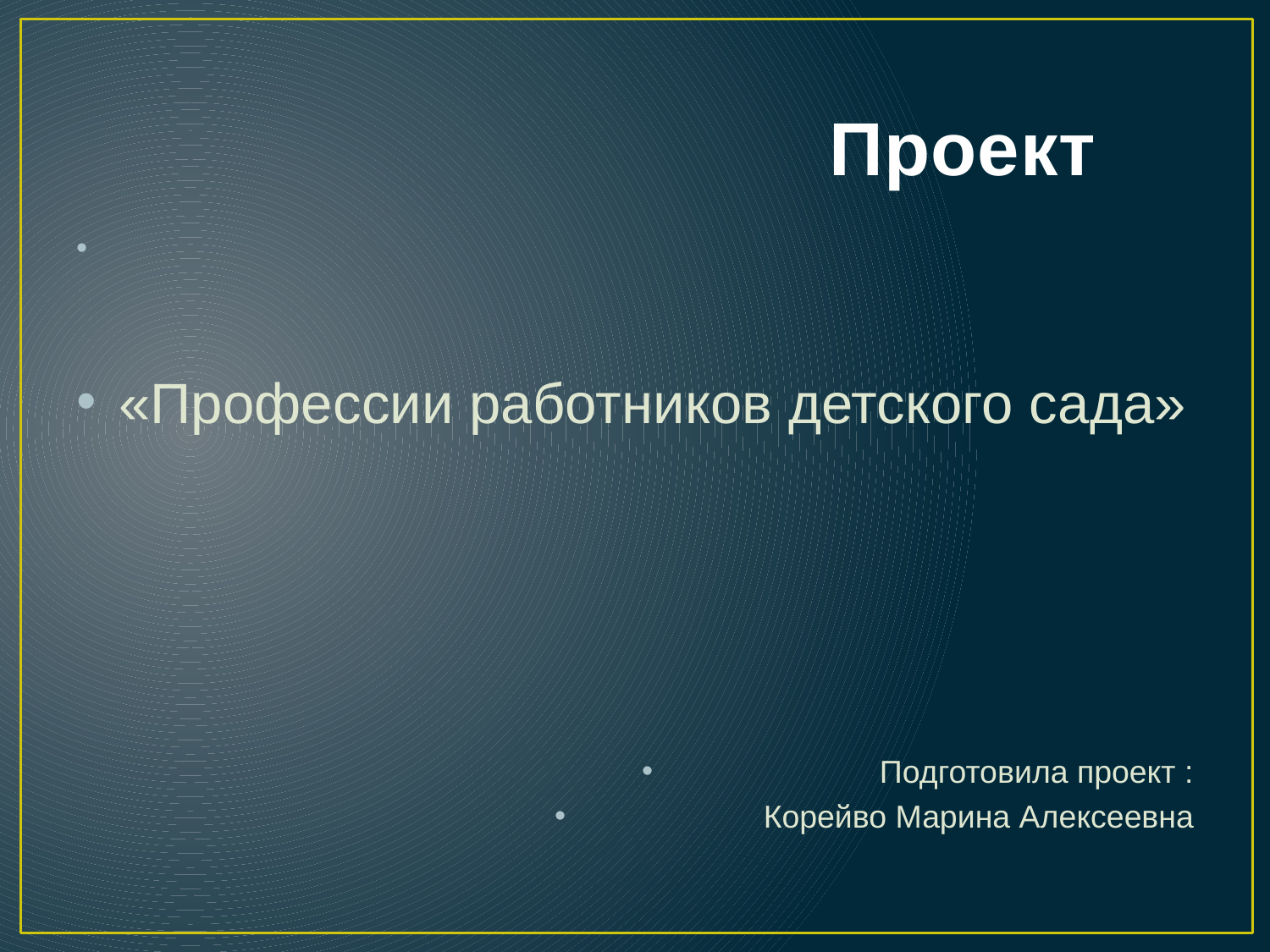

# Проект

«Профессии работников детского сада»

Подготовила проект :
Корейво Марина Алексеевна